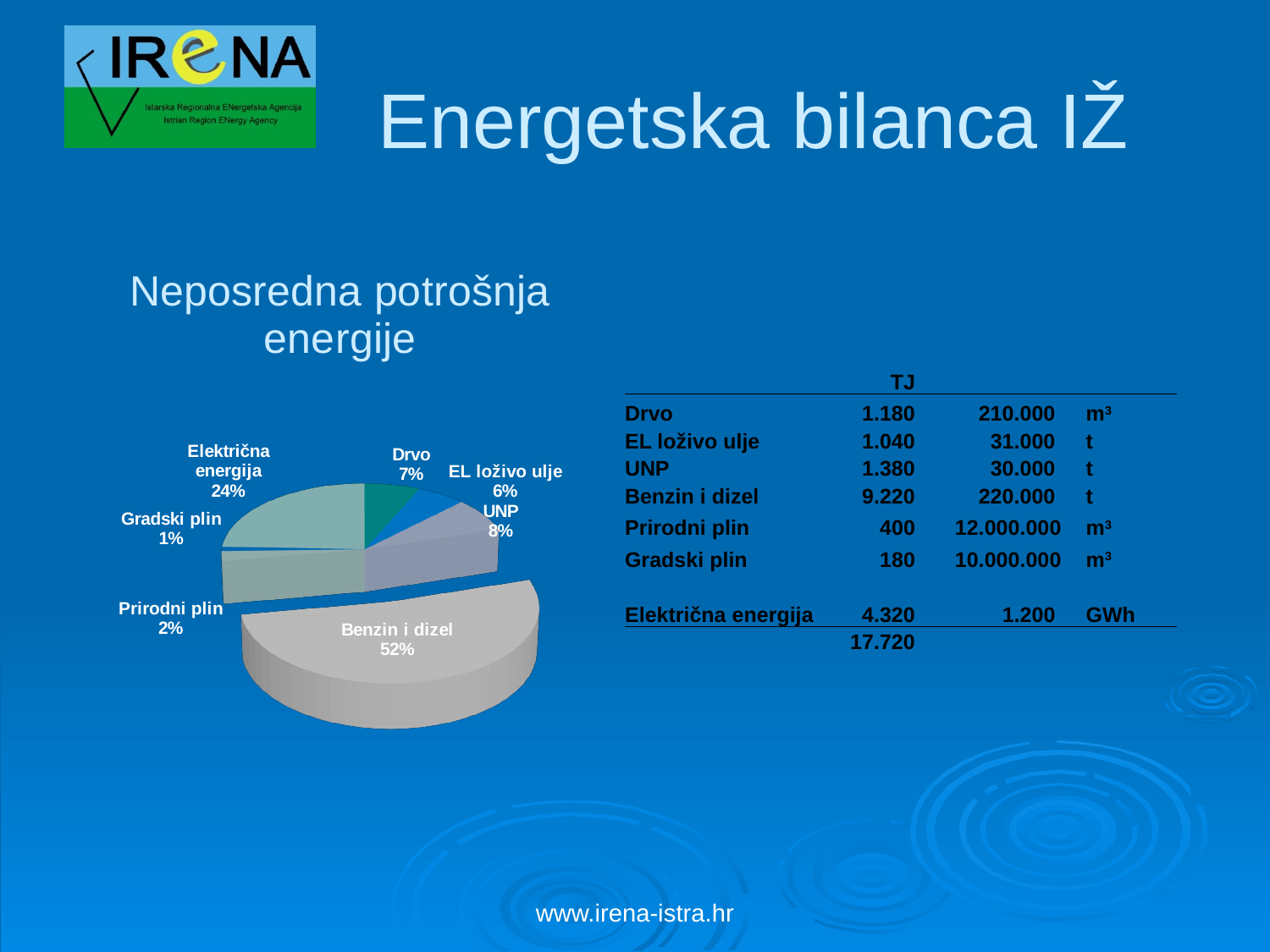

# Energetska bilanca IŽ

[unsupported chart]

|  | TJ |  |  |
| --- | --- | --- | --- |
| Drvo | 1.180 | 210.000 | m3 |
| EL loživo ulje | 1.040 | 31.000 | t |
| UNP | 1.380 | 30.000 | t |
| Benzin i dizel | 9.220 | 220.000 | t |
| Prirodni plin | 400 | 12.000.000 | m3 |
| Gradski plin | 180 | 10.000.000 | m3 |
| Električna energija | 4.320 | 1.200 | GWh |
|  | 17.720 |  |  |
www.irena-istra.hr